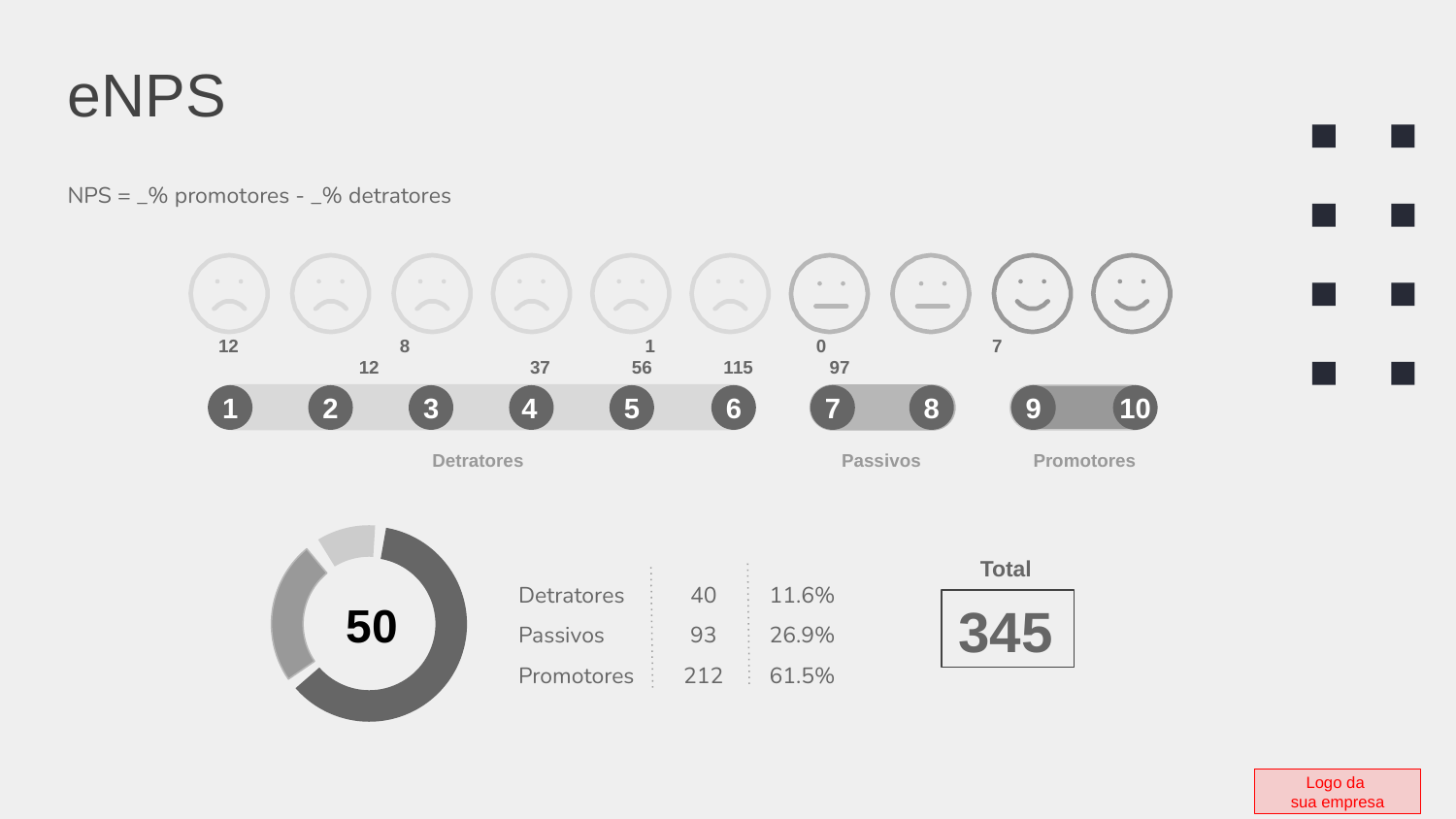

eNPS
NPS = _% promotores - _% detratores

  12	         8		1	     0  	           7 		 12       	      37                56              115               97

1

2

3

4

5

6

7

8

9

10
Detratores
Passivos
Promotores

50

Total

345

Detratores
Passivos
Promotores
40
93
212
11.6%
26.9%
61.5%

Logo da
sua empresa